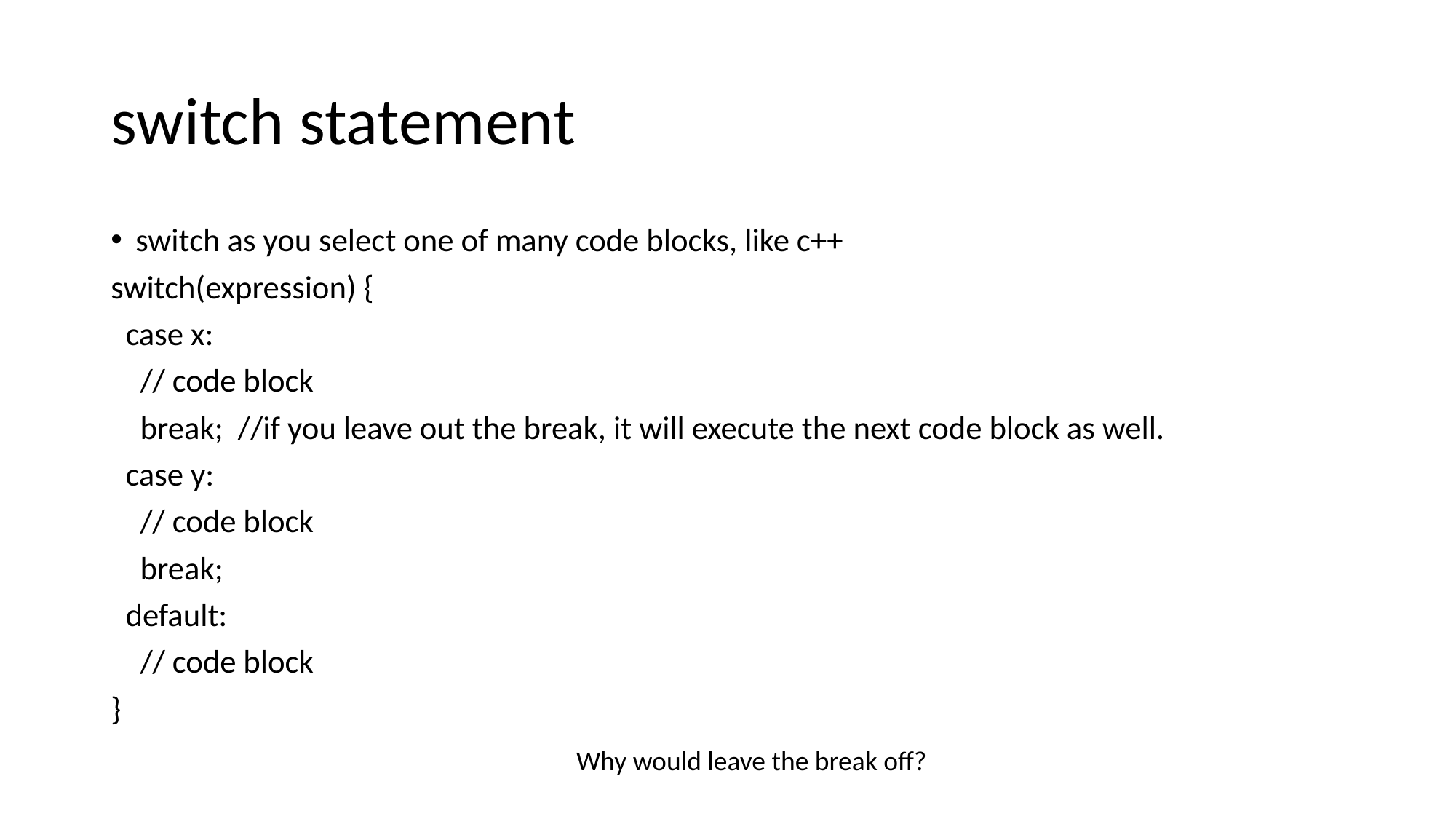

# switch statement
switch as you select one of many code blocks, like c++
switch(expression) {
  case x:
    // code block
    break;  //if you leave out the break, it will execute the next code block as well.
  case y:
    // code block
    break;
  default:
    // code block
}

Why would leave the break off?